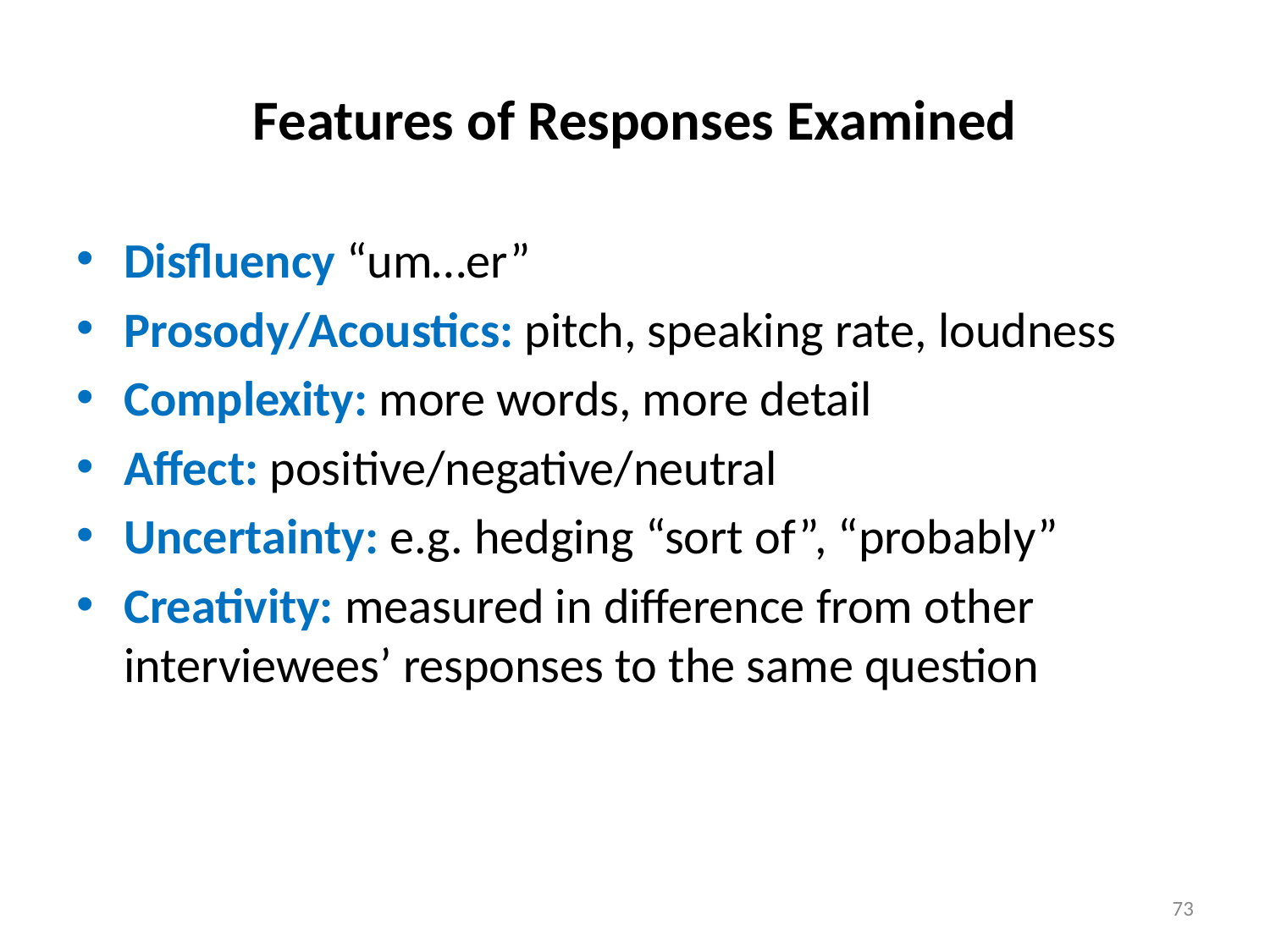

# Features of Responses Examined
Disfluency “um…er”
Prosody/Acoustics: pitch, speaking rate, loudness
Complexity: more words, more detail
Affect: positive/negative/neutral
Uncertainty: e.g. hedging “sort of”, “probably”
Creativity: measured in difference from other interviewees’ responses to the same question

73